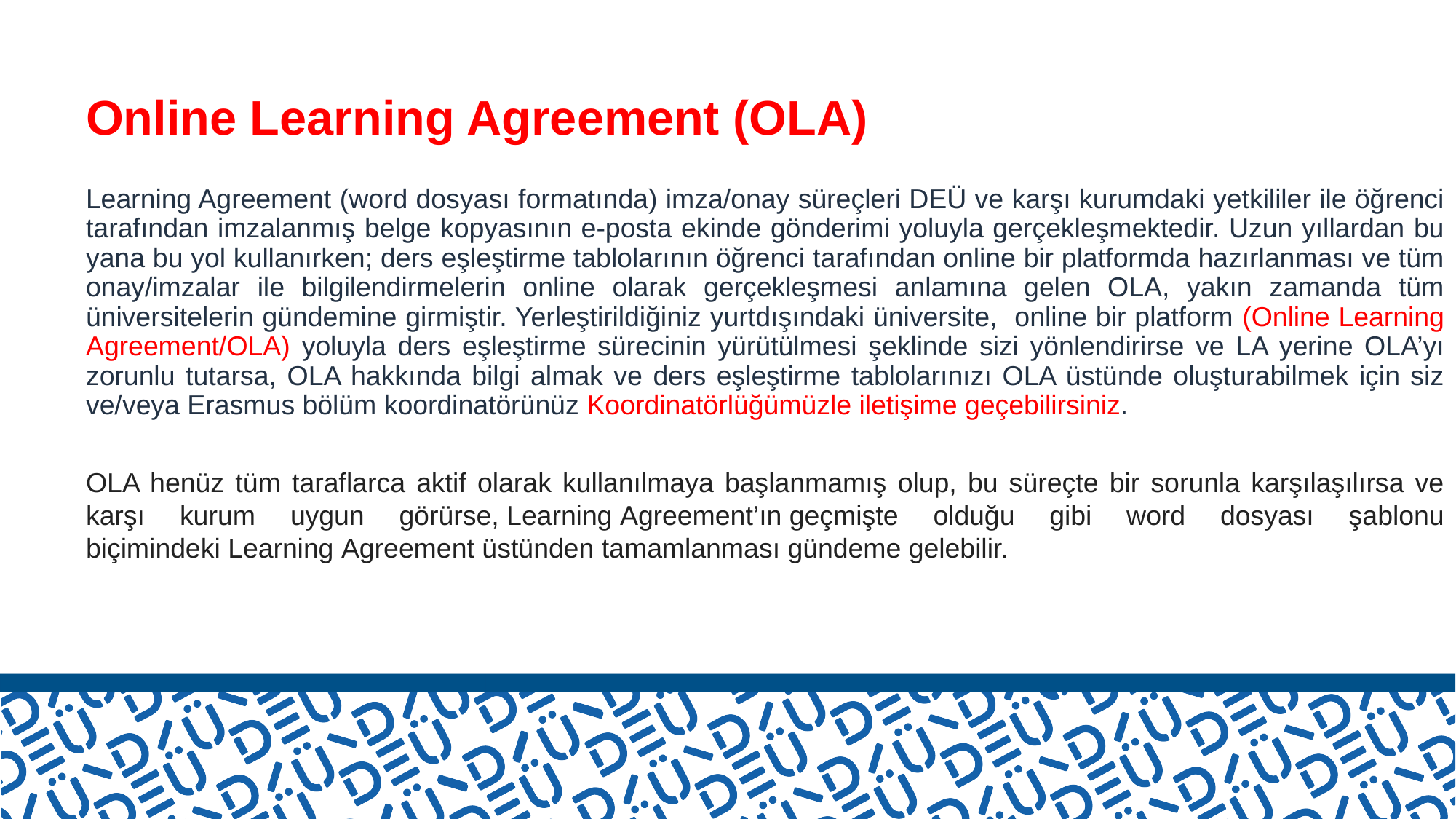

# Online Learning Agreement (OLA)
Learning Agreement (word dosyası formatında) imza/onay süreçleri DEÜ ve karşı kurumdaki yetkililer ile öğrenci tarafından imzalanmış belge kopyasının e-posta ekinde gönderimi yoluyla gerçekleşmektedir. Uzun yıllardan bu yana bu yol kullanırken; ders eşleştirme tablolarının öğrenci tarafından online bir platformda hazırlanması ve tüm onay/imzalar ile bilgilendirmelerin online olarak gerçekleşmesi anlamına gelen OLA, yakın zamanda tüm üniversitelerin gündemine girmiştir. Yerleştirildiğiniz yurtdışındaki üniversite,  online bir platform (Online Learning Agreement/OLA) yoluyla ders eşleştirme sürecinin yürütülmesi şeklinde sizi yönlendirirse ve LA yerine OLA’yı zorunlu tutarsa, OLA hakkında bilgi almak ve ders eşleştirme tablolarınızı OLA üstünde oluşturabilmek için siz ve/veya Erasmus bölüm koordinatörünüz Koordinatörlüğümüzle iletişime geçebilirsiniz.

OLA henüz tüm taraflarca aktif olarak kullanılmaya başlanmamış olup, bu süreçte bir sorunla karşılaşılırsa ve karşı kurum uygun görürse, Learning Agreement’ın geçmişte olduğu gibi word dosyası şablonu biçimindeki Learning Agreement üstünden tamamlanması gündeme gelebilir.